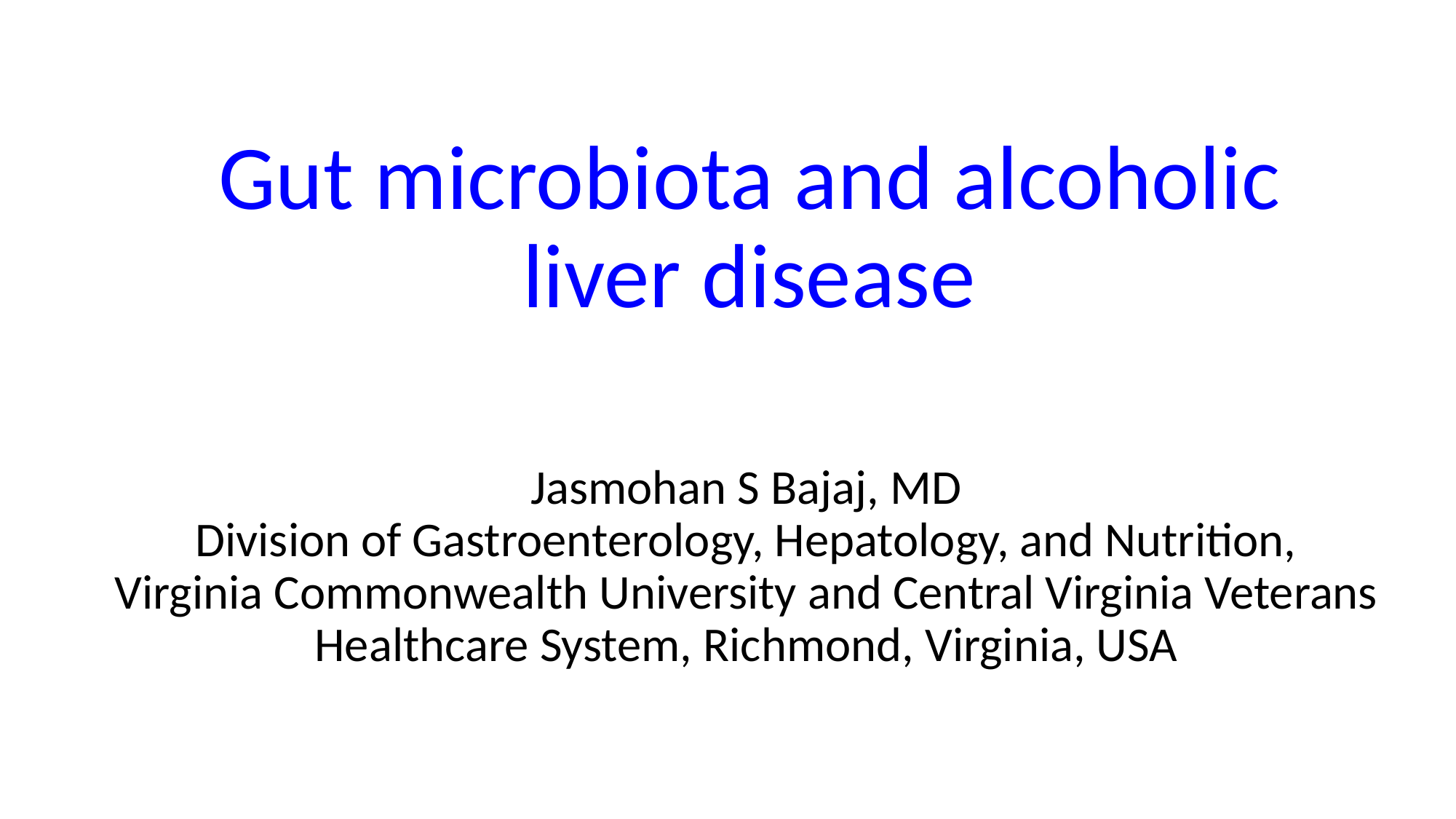

# Gut microbiota and alcoholic liver disease
Jasmohan S Bajaj, MD
Division of Gastroenterology, Hepatology, and Nutrition,
Virginia Commonwealth University and Central Virginia Veterans Healthcare System, Richmond, Virginia, USA